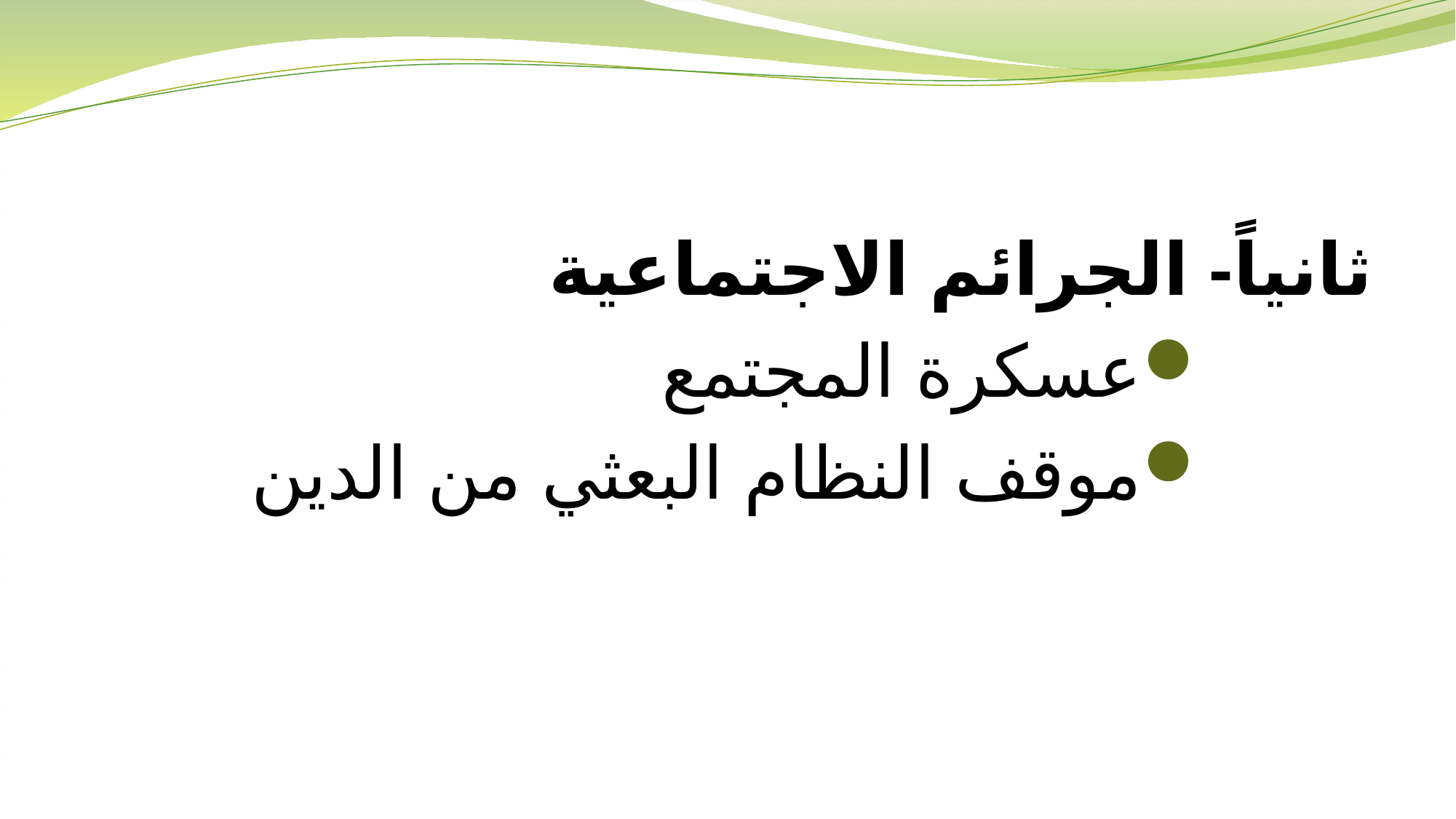

ثانياً- الجرائم الاجتماعية
عسكرة المجتمع
موقف النظام البعثي من الدين